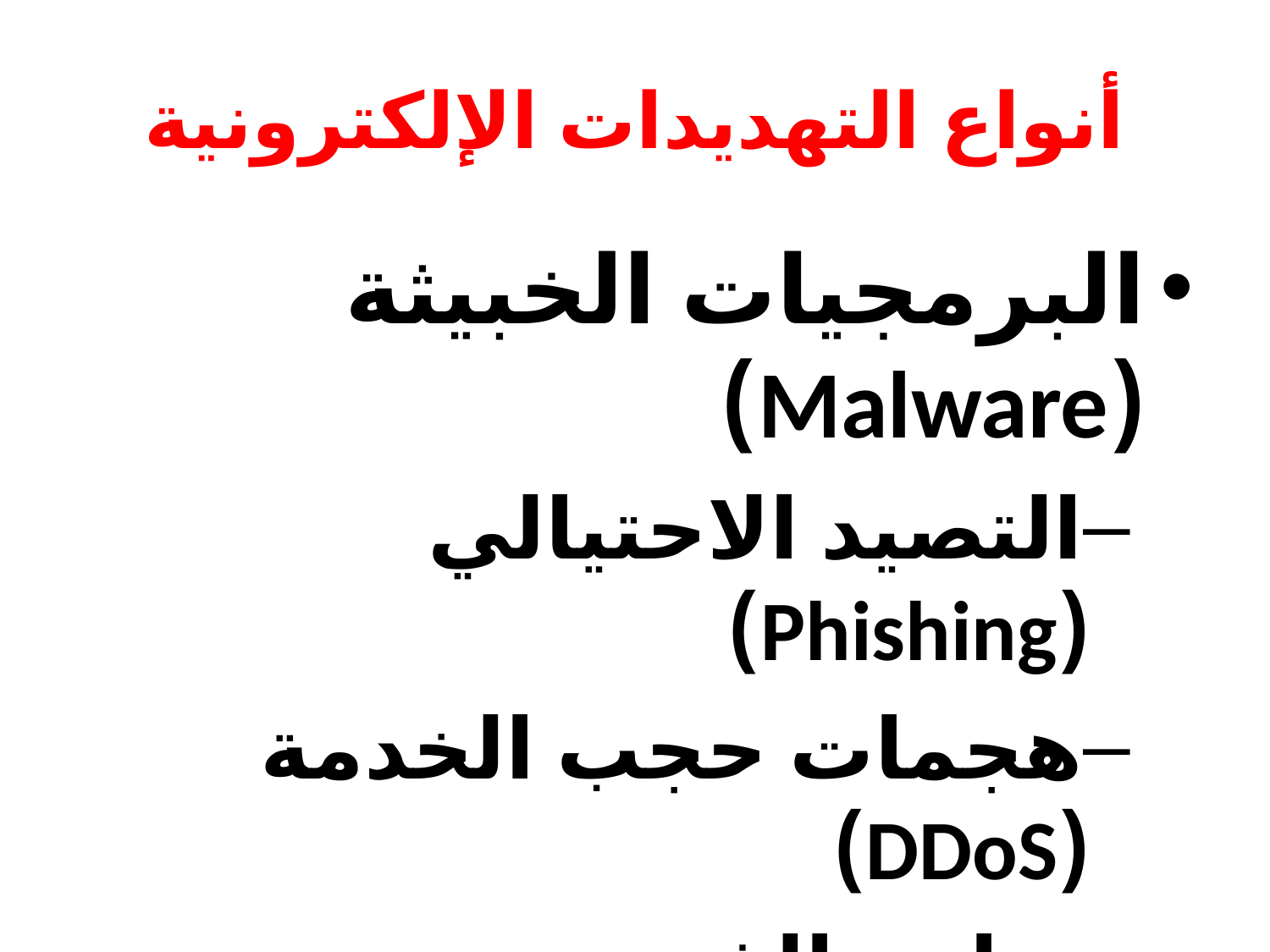

# أنواع التهديدات الإلكترونية
البرمجيات الخبيثة (Malware)
التصيد الاحتيالي (Phishing)
هجمات حجب الخدمة (DDoS)
برامج الفدية (Ransomware)